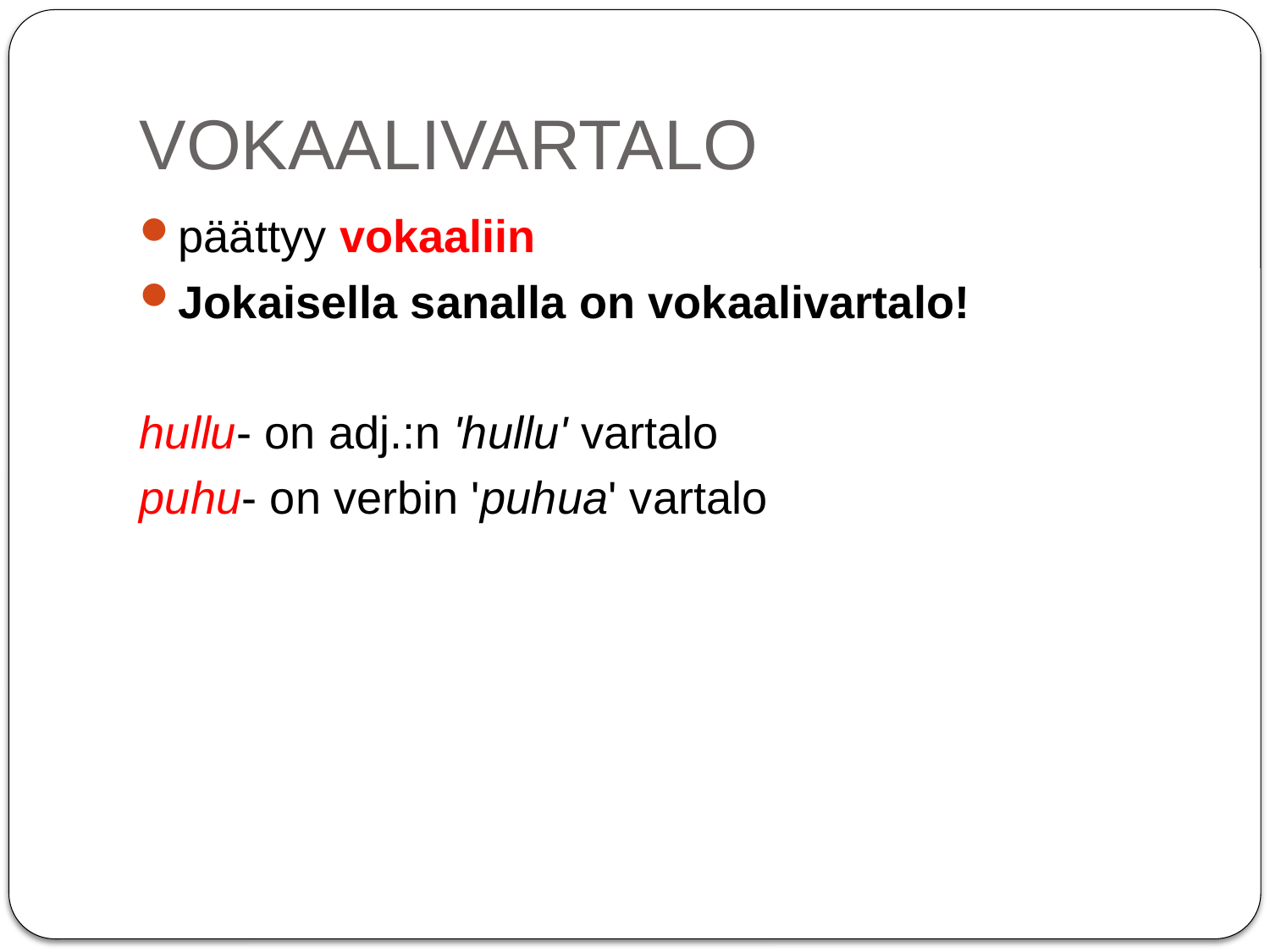

# VOKAALIVARTALO
päättyy vokaaliin
Jokaisella sanalla on vokaalivartalo!

hullu- on adj.:n 'hullu' vartalo
puhu- on verbin 'puhua' vartalo